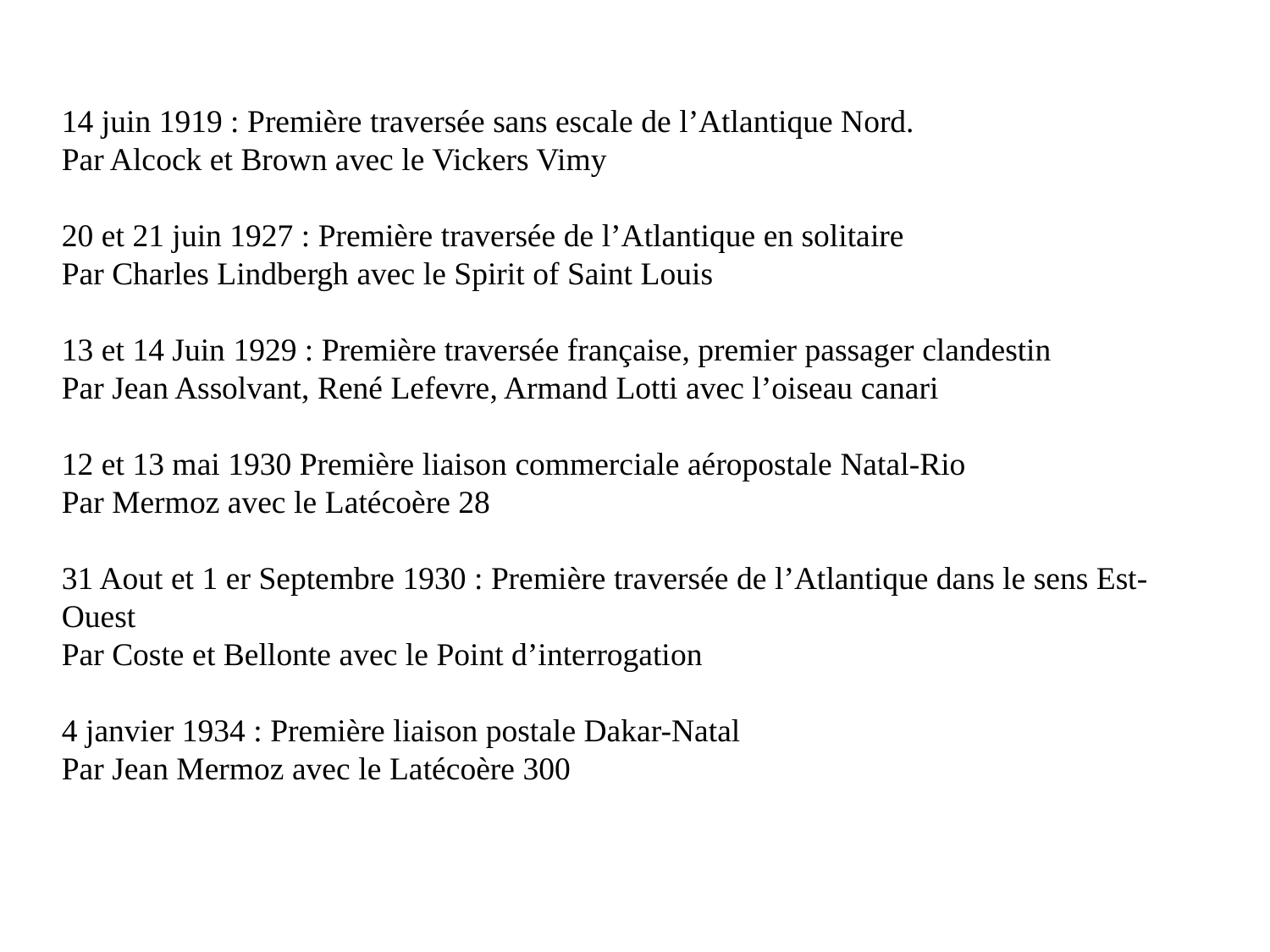

14 juin 1919 : Première traversée sans escale de l’Atlantique Nord.
Par Alcock et Brown avec le Vickers Vimy

20 et 21 juin 1927 : Première traversée de l’Atlantique en solitaire
Par Charles Lindbergh avec le Spirit of Saint Louis

13 et 14 Juin 1929 : Première traversée française, premier passager clandestin
Par Jean Assolvant, René Lefevre, Armand Lotti avec l’oiseau canari

12 et 13 mai 1930 Première liaison commerciale aéropostale Natal-Rio
Par Mermoz avec le Latécoère 28

31 Aout et 1 er Septembre 1930 : Première traversée de l’Atlantique dans le sens Est-Ouest
Par Coste et Bellonte avec le Point d’interrogation

4 janvier 1934 : Première liaison postale Dakar-Natal
Par Jean Mermoz avec le Latécoère 300